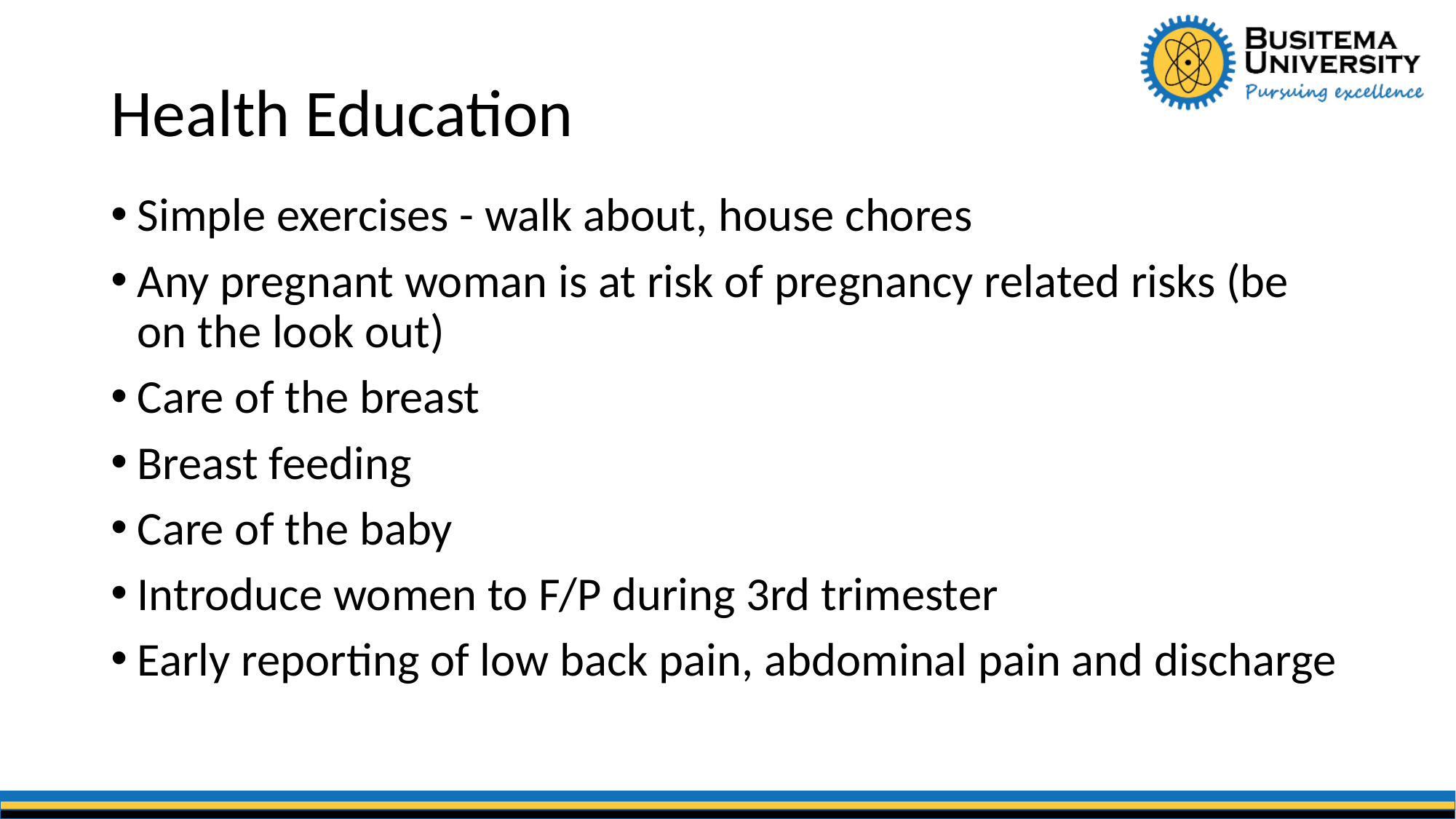

# Health Education
Simple exercises - walk about, house chores
Any pregnant woman is at risk of pregnancy related risks (be on the look out)
Care of the breast
Breast feeding
Care of the baby
Introduce women to F/P during 3rd trimester
Early reporting of low back pain, abdominal pain and discharge